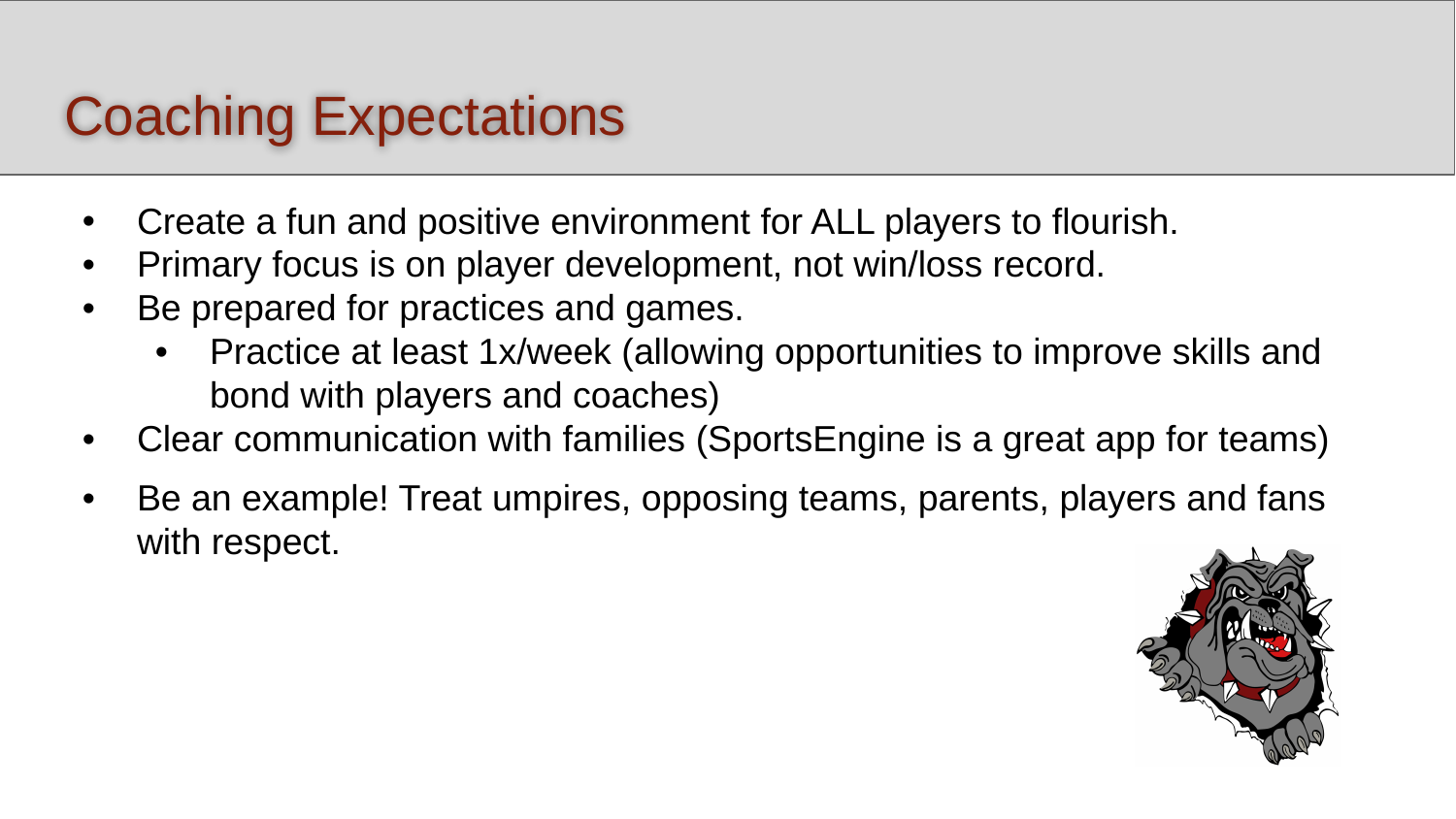

# Coaching Expectations
Create a fun and positive environment for ALL players to flourish.
Primary focus is on player development, not win/loss record.
Be prepared for practices and games.
Practice at least 1x/week (allowing opportunities to improve skills and bond with players and coaches)
Clear communication with families (SportsEngine is a great app for teams)
Be an example! Treat umpires, opposing teams, parents, players and fans with respect.